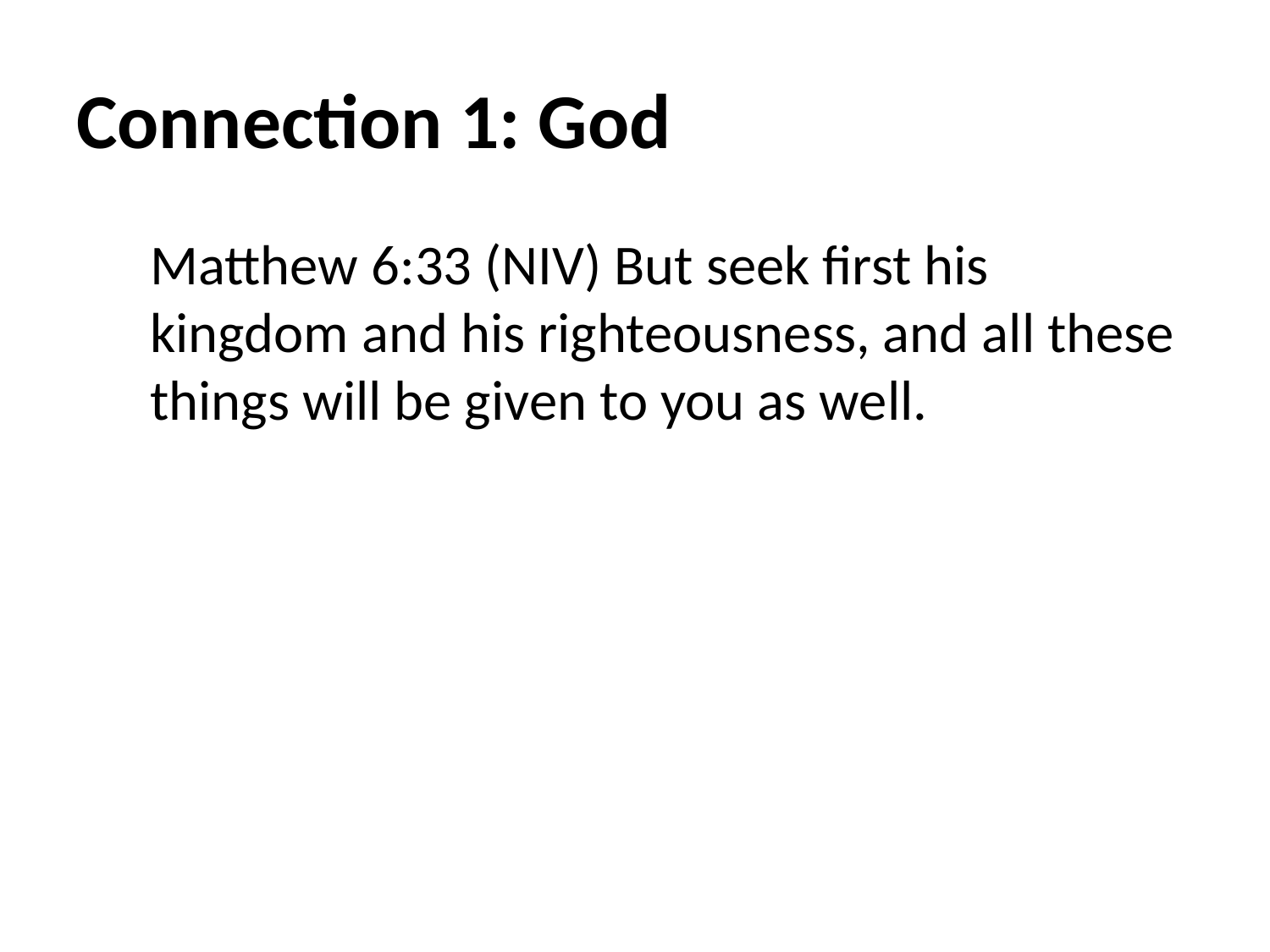

# Connection 1: God
Matthew 6:33 (NIV) But seek first his kingdom and his righteousness, and all these things will be given to you as well.